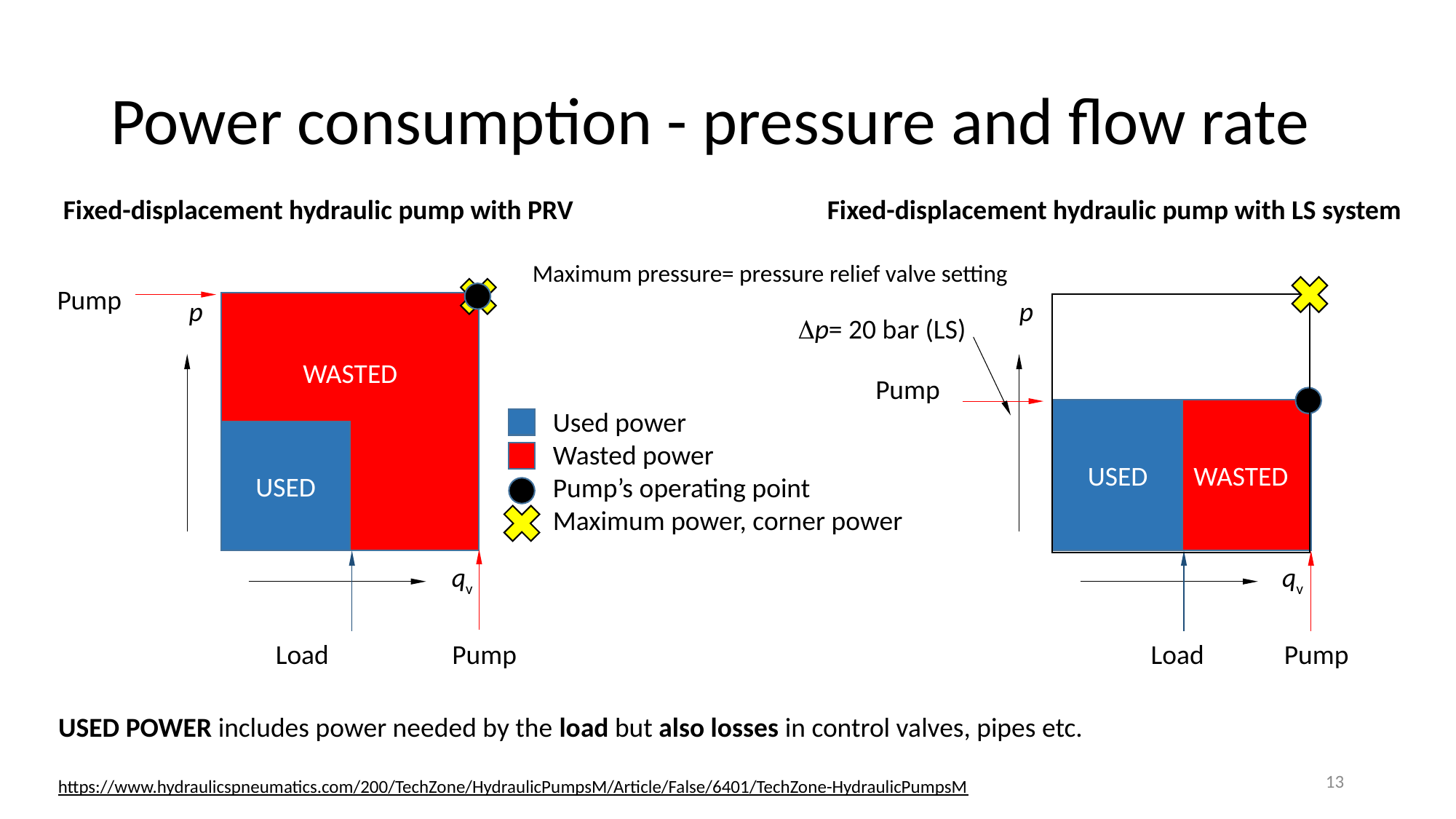

# Power consumption - pressure and flow rate
Fixed-displacement hydraulic pump with PRV 			Fixed-displacement hydraulic pump with LS system

				      Maximum pressure= pressure relief valve setting

Pump

p
p
WASTED

Δp= 20 bar (LS)
Pump

                   WASTED

USED
Used power
Wasted power
Pump’s operating point
Maximum power, corner power

USED

qv
qv
Load                    Pump
Load             Pump
USED POWER includes power needed by the load but also losses in control valves, pipes etc.
13
https://www.hydraulicspneumatics.com/200/TechZone/HydraulicPumpsM/Article/False/6401/TechZone-HydraulicPumpsM